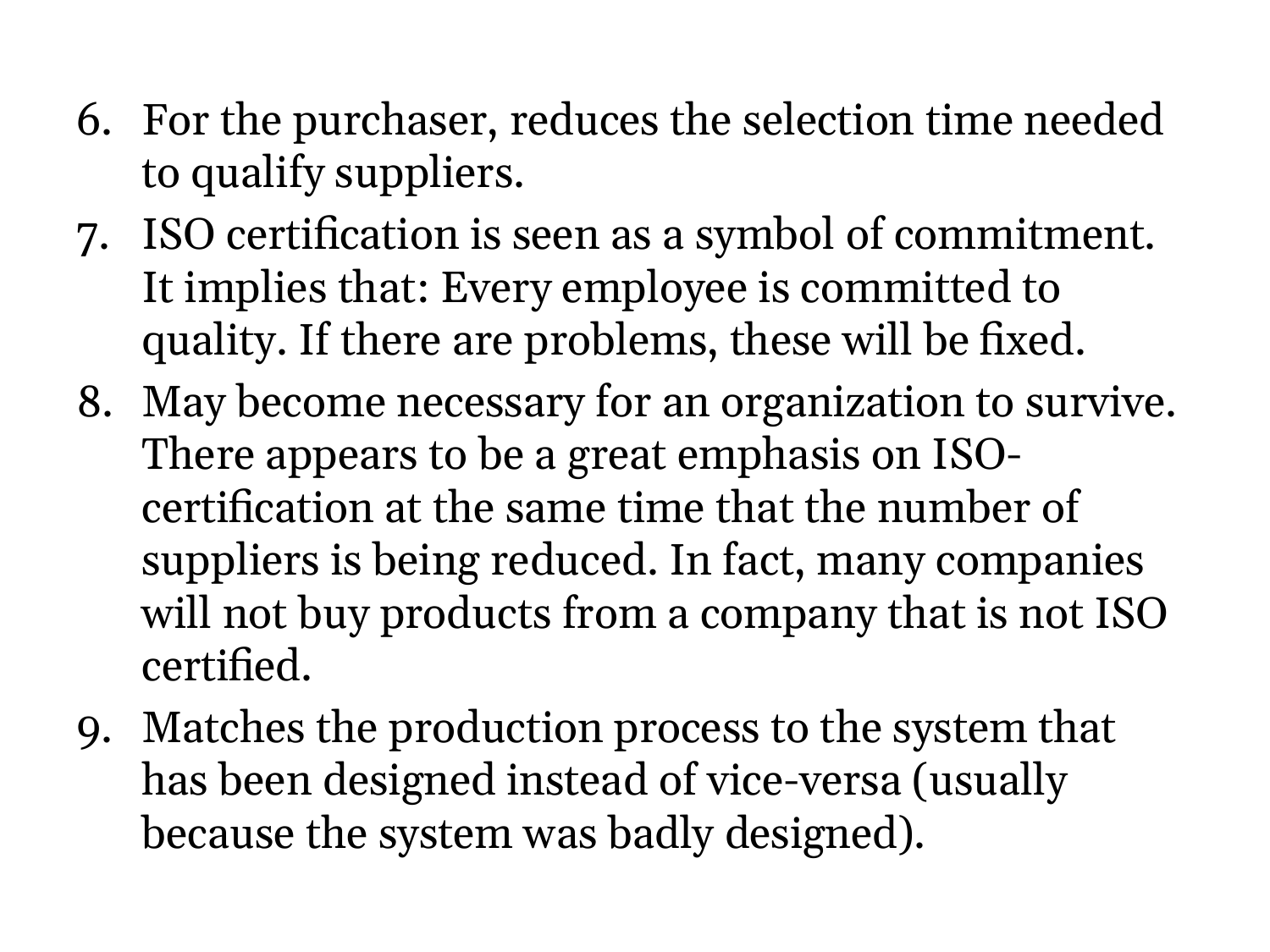

For the purchaser, reduces the selection time needed to qualify suppliers.
ISO certification is seen as a symbol of commitment. It implies that: Every employee is committed to quality. If there are problems, these will be fixed.
May become necessary for an organization to survive. There appears to be a great emphasis on ISO-certification at the same time that the number of suppliers is being reduced. In fact, many companies will not buy products from a company that is not ISO certified.
Matches the production process to the system that has been designed instead of vice-versa (usually because the system was badly designed).